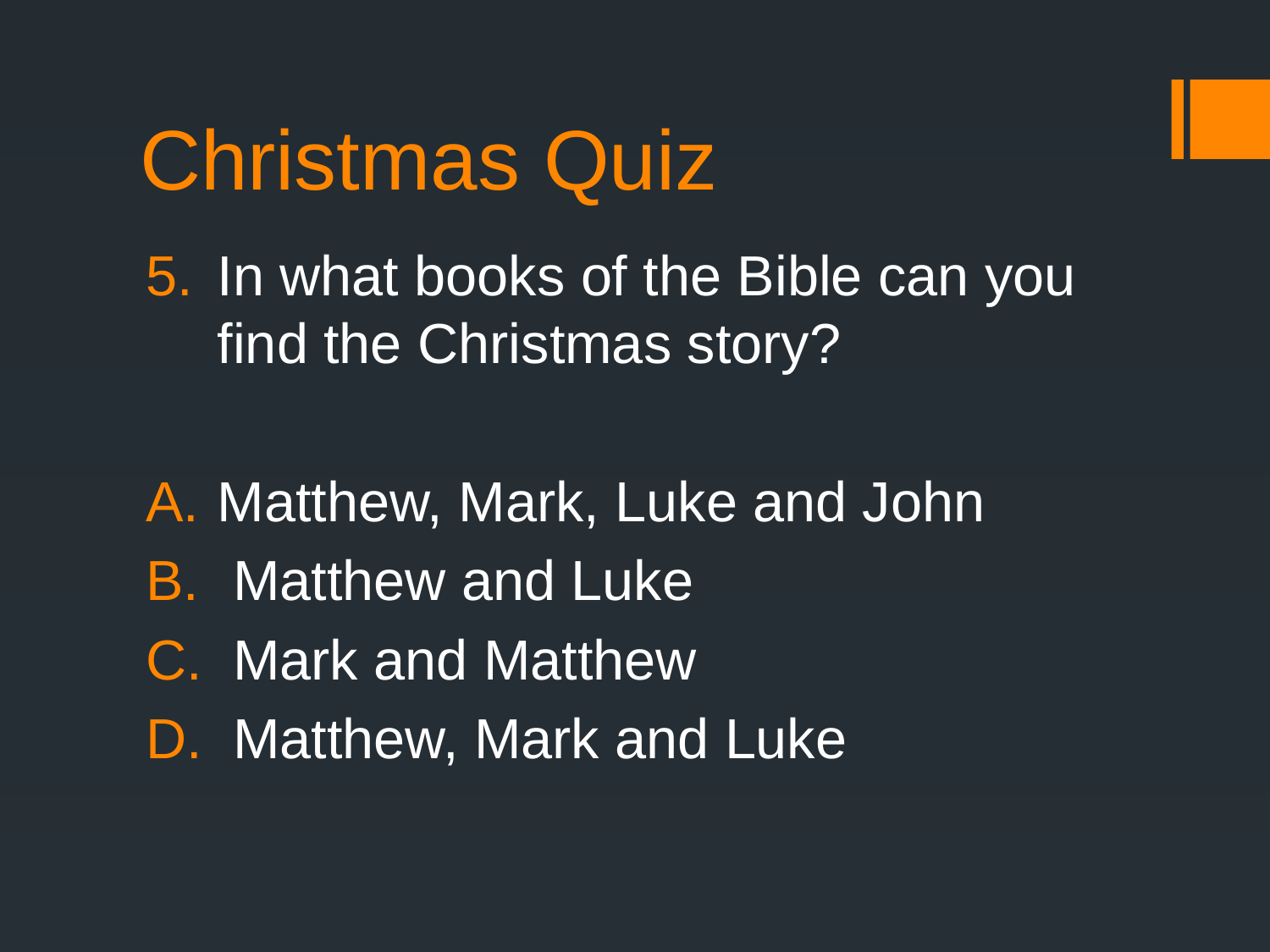

# Christmas Quiz
In what books of the Bible can you find the Christmas story?

Matthew, Mark, Luke and John
 Matthew and Luke
 Mark and Matthew
 Matthew, Mark and Luke